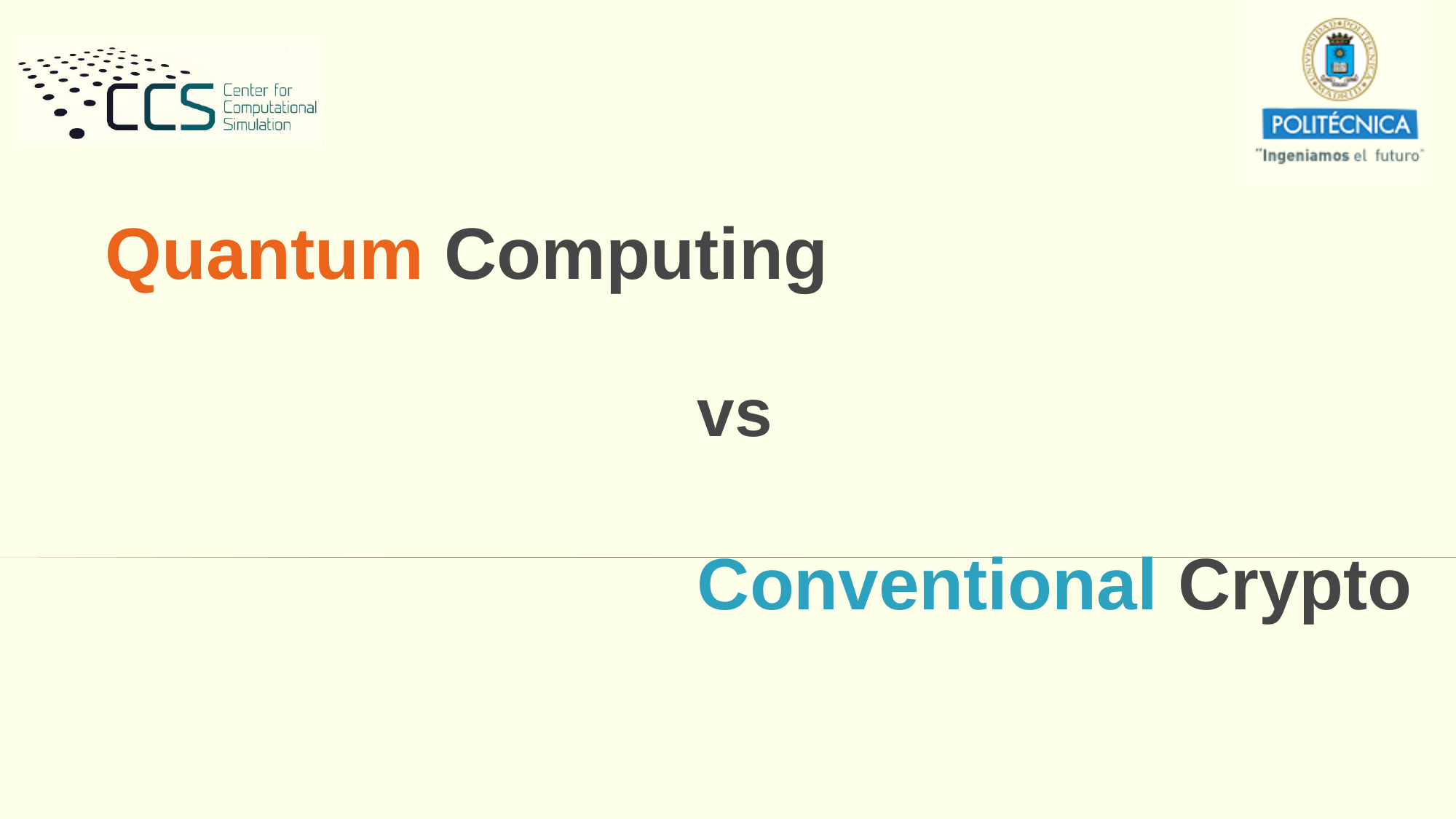

# Quantum Computing
vs
Conventional Crypto

2/1/17